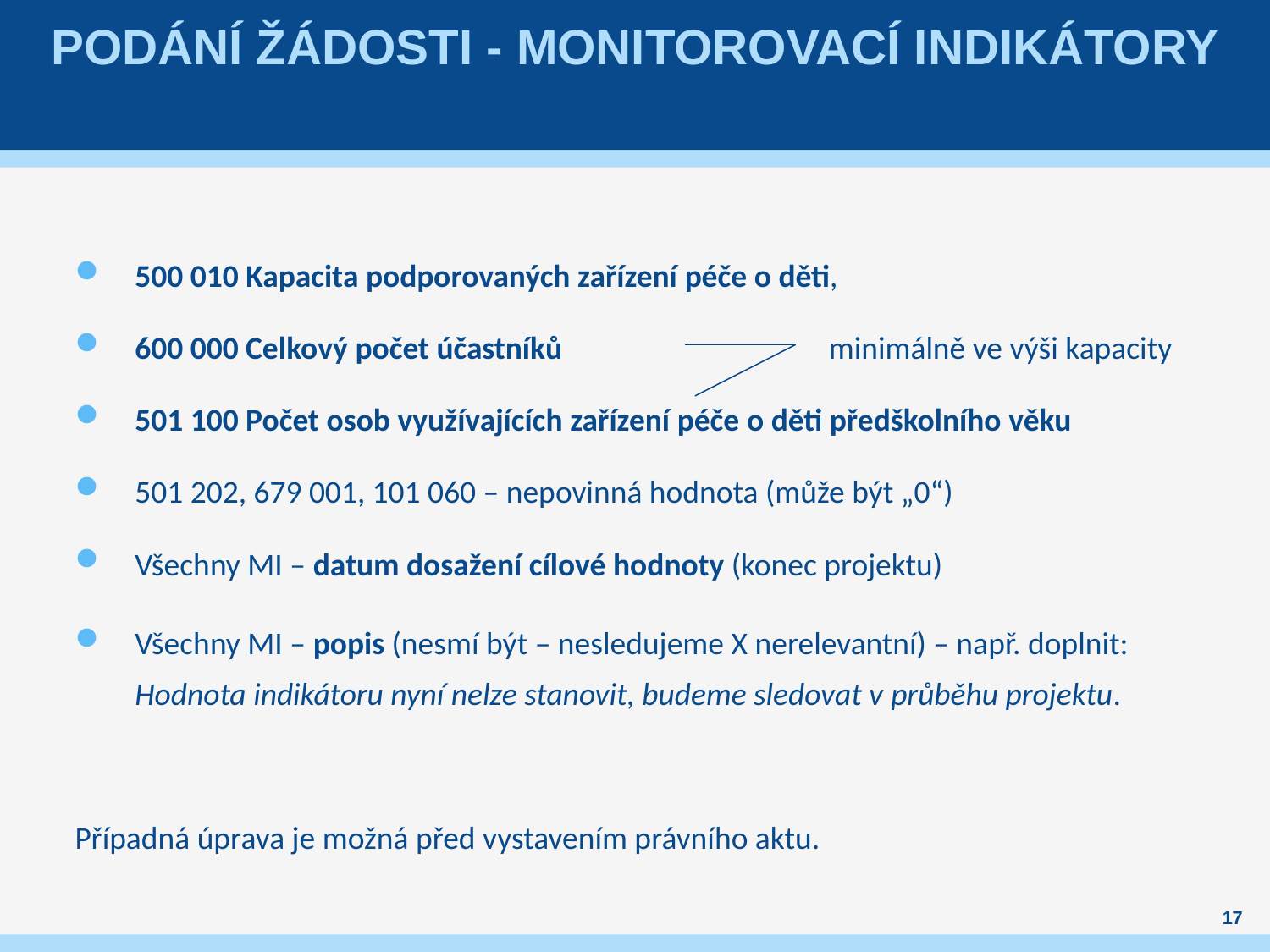

# Podání žádosti - Monitorovací Indikátory
500 010 Kapacita podporovaných zařízení péče o děti,
600 000 Celkový počet účastníků                                     minimálně ve výši kapacity
501 100 Počet osob využívajících zařízení péče o děti předškolního věku
501 202, 679 001, 101 060 – nepovinná hodnota (může být „0“)
Všechny MI – datum dosažení cílové hodnoty (konec projektu)
Všechny MI – popis (nesmí být – nesledujeme X nerelevantní) – např. doplnit:  Hodnota indikátoru nyní nelze stanovit, budeme sledovat v průběhu projektu.

Případná úprava je možná před vystavením právního aktu.
17